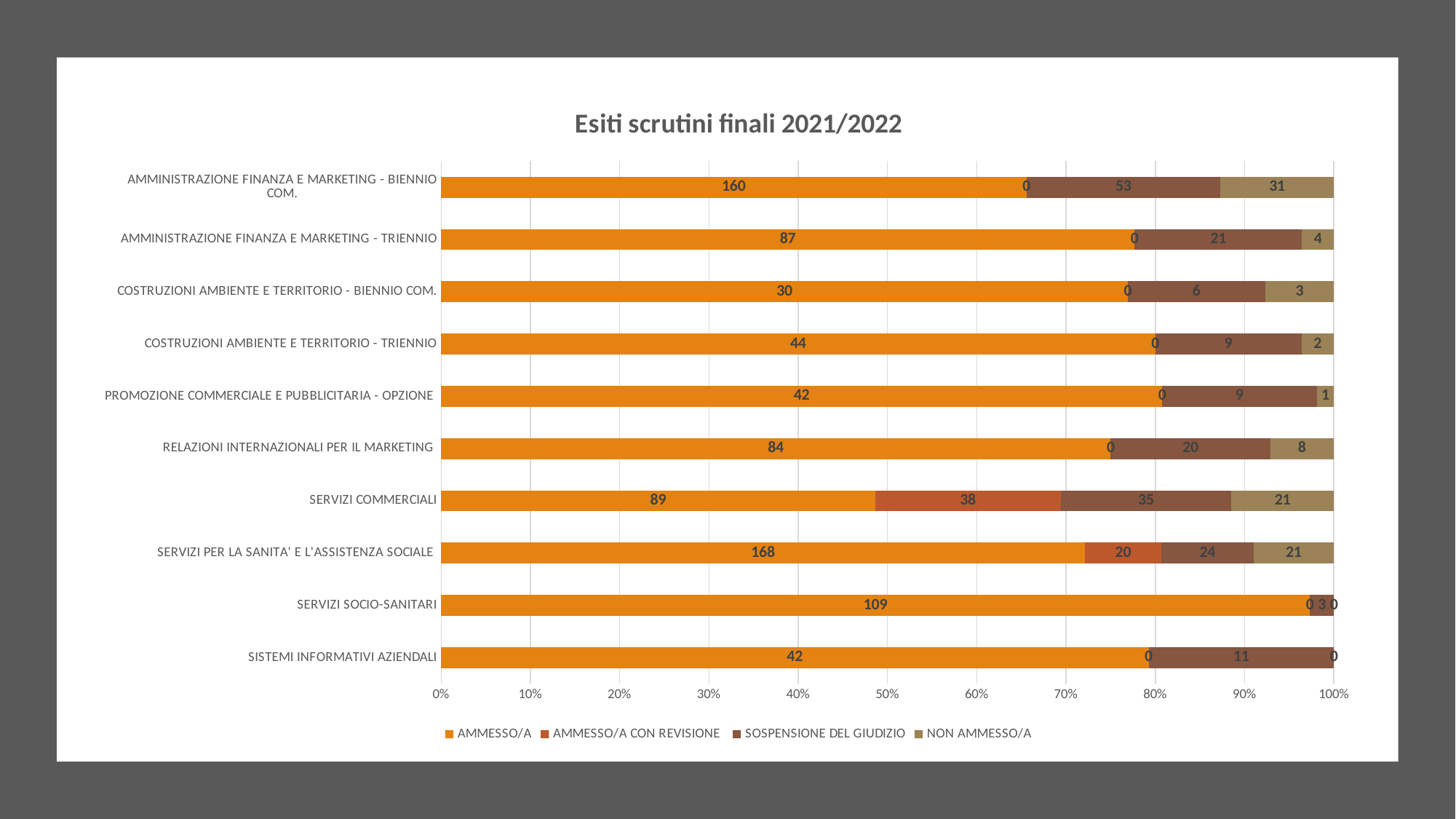

### Chart: Esiti scrutini finali 2021/2022

| Category | AMMESSO/A | AMMESSO/A CON REVISIONE  | SOSPENSIONE DEL GIUDIZIO | NON AMMESSO/A |
|---|---|---|---|---|
| SISTEMI INFORMATIVI AZIENDALI | 42.0 | 0.0 | 11.0 | 0.0 |
| SERVIZI SOCIO-SANITARI | 109.0 | 0.0 | 3.0 | 0.0 |
| SERVIZI PER LA SANITA' E L'ASSISTENZA SOCIALE  | 168.0 | 20.0 | 24.0 | 21.0 |
| SERVIZI COMMERCIALI | 89.0 | 38.0 | 35.0 | 21.0 |
| RELAZIONI INTERNAZIONALI PER IL MARKETING  | 84.0 | 0.0 | 20.0 | 8.0 |
| PROMOZIONE COMMERCIALE E PUBBLICITARIA - OPZIONE  | 42.0 | 0.0 | 9.0 | 1.0 |
| COSTRUZIONI AMBIENTE E TERRITORIO - TRIENNIO | 44.0 | 0.0 | 9.0 | 2.0 |
| COSTRUZIONI AMBIENTE E TERRITORIO - BIENNIO COM. | 30.0 | 0.0 | 6.0 | 3.0 |
| AMMINISTRAZIONE FINANZA E MARKETING - TRIENNIO | 87.0 | 0.0 | 21.0 | 4.0 |
| AMMINISTRAZIONE FINANZA E MARKETING - BIENNIO COM. | 160.0 | 0.0 | 53.0 | 31.0 |